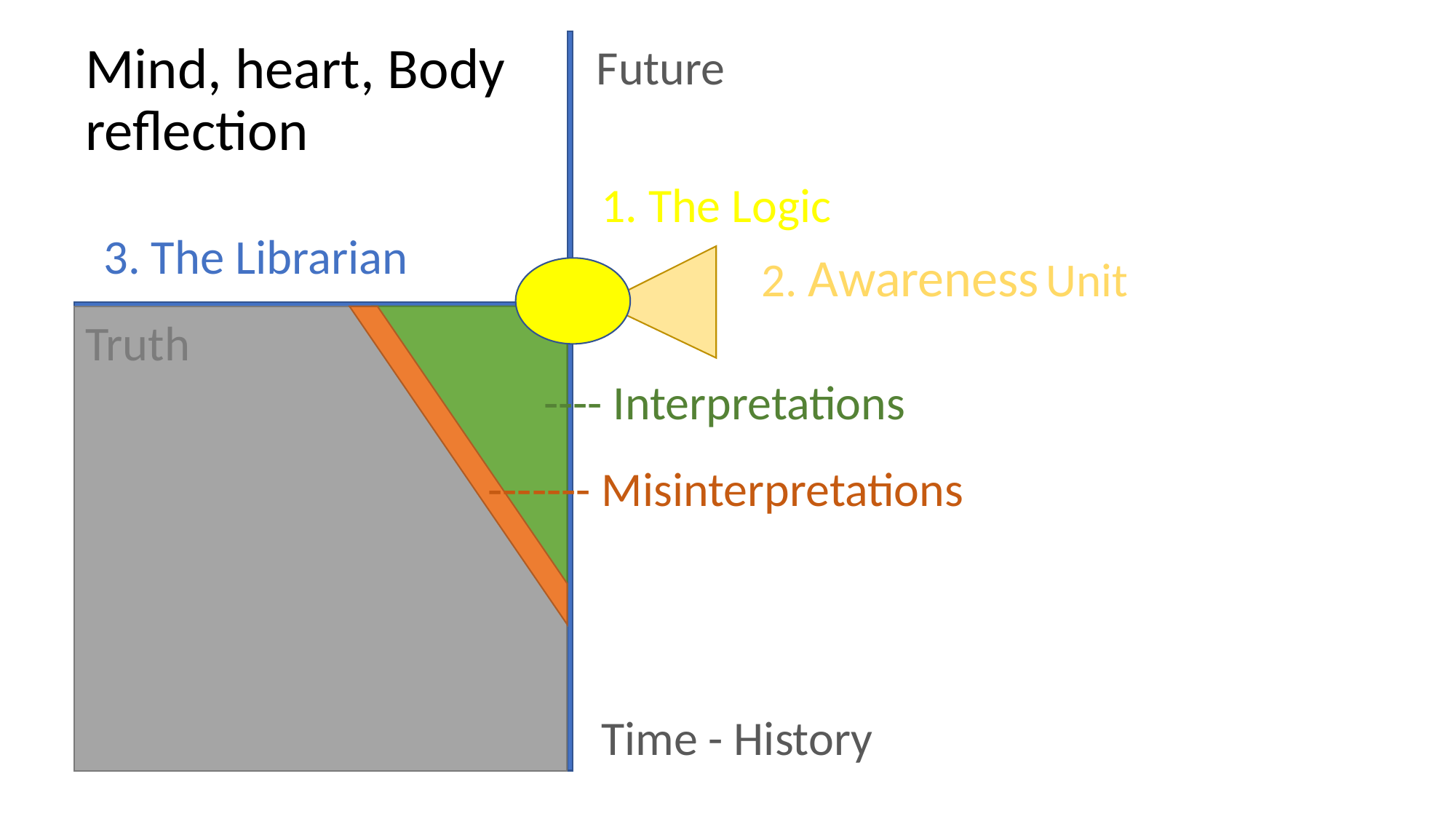

3. The Librarian

Future
Time - History
# Mind, heart, Body reflection
1. The Logic

2. Awareness Unit

Truth

---- Interpretations
------- Misinterpretations